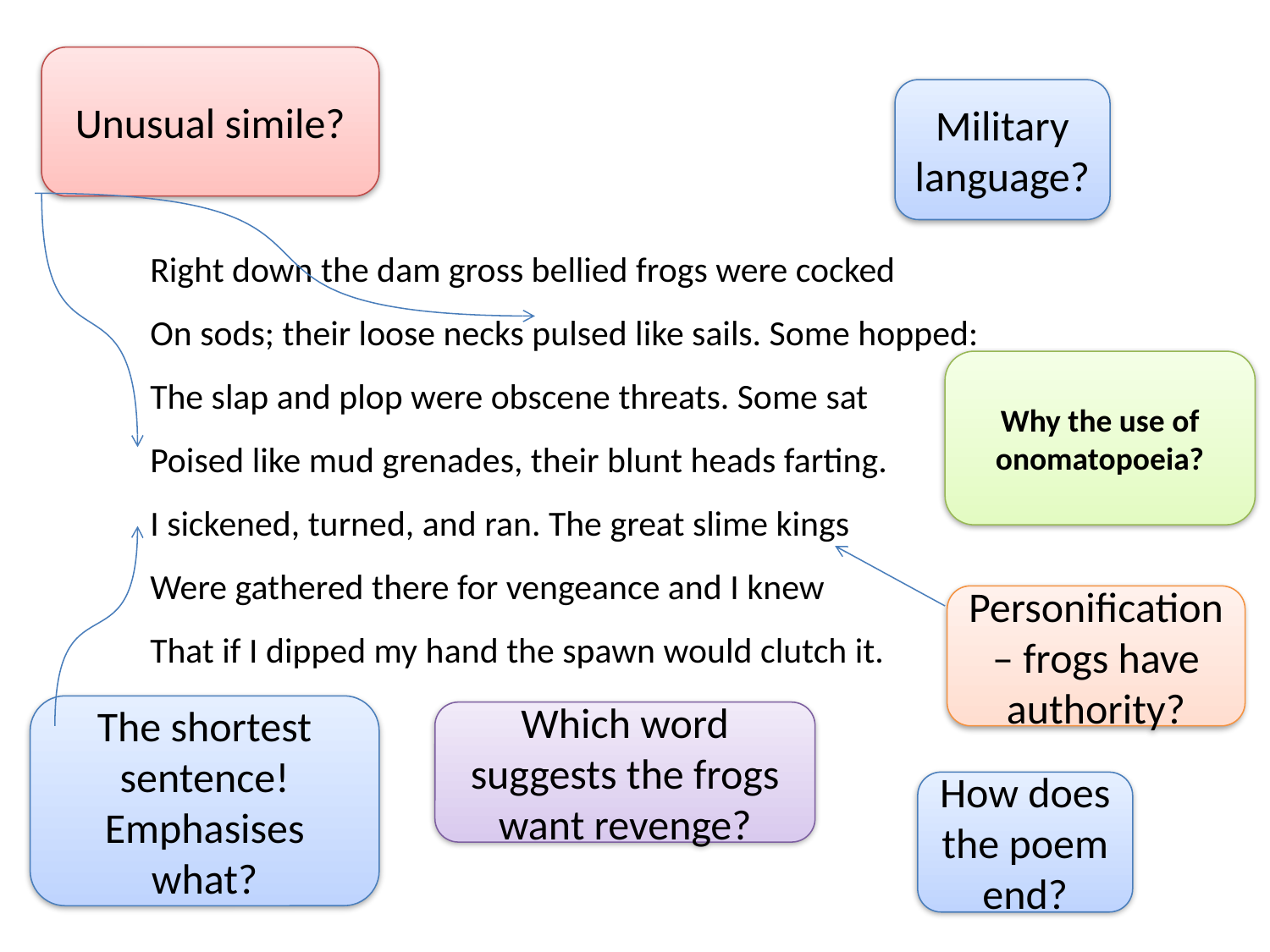

Unusual simile?
Military language?
Right down the dam gross bellied frogs were cocked
On sods; their loose necks pulsed like sails. Some hopped:
The slap and plop were obscene threats. Some sat
Poised like mud grenades, their blunt heads farting.
I sickened, turned, and ran. The great slime kings
Were gathered there for vengeance and I knew
That if I dipped my hand the spawn would clutch it.
Why the use of onomatopoeia?
Personification – frogs have authority?
The shortest sentence! Emphasises what?
Which word suggests the frogs want revenge?
How does the poem end?